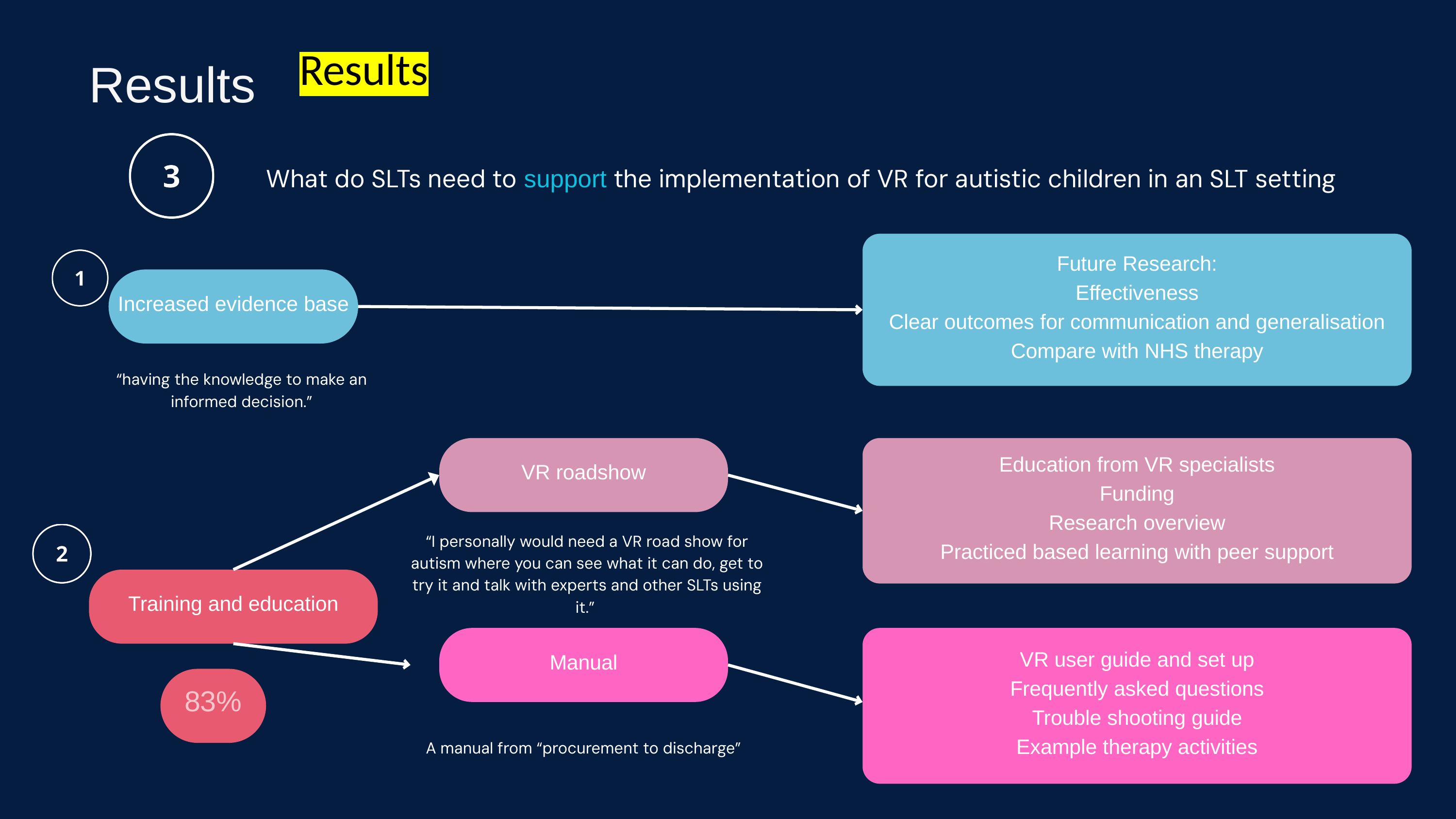

Results
Results

What do SLTs need to support the implementation of VR for autistic children in an SLT setting

Future Research:
Effectiveness
Clear outcomes for communication and generalisation
Compare with NHS therapy

Increased evidence base

“having the knowledge to make an informed decision.”

VR roadshow

Education from VR specialists
Funding
Research overview
Practiced based learning with peer support

“I personally would need a VR road show for autism where you can see what it can do, get to try it and talk with experts and other SLTs using it.”

Training and education

Manual

VR user guide and set up
Frequently asked questions
Trouble shooting guide
Example therapy activities

83%
A manual from “procurement to discharge”